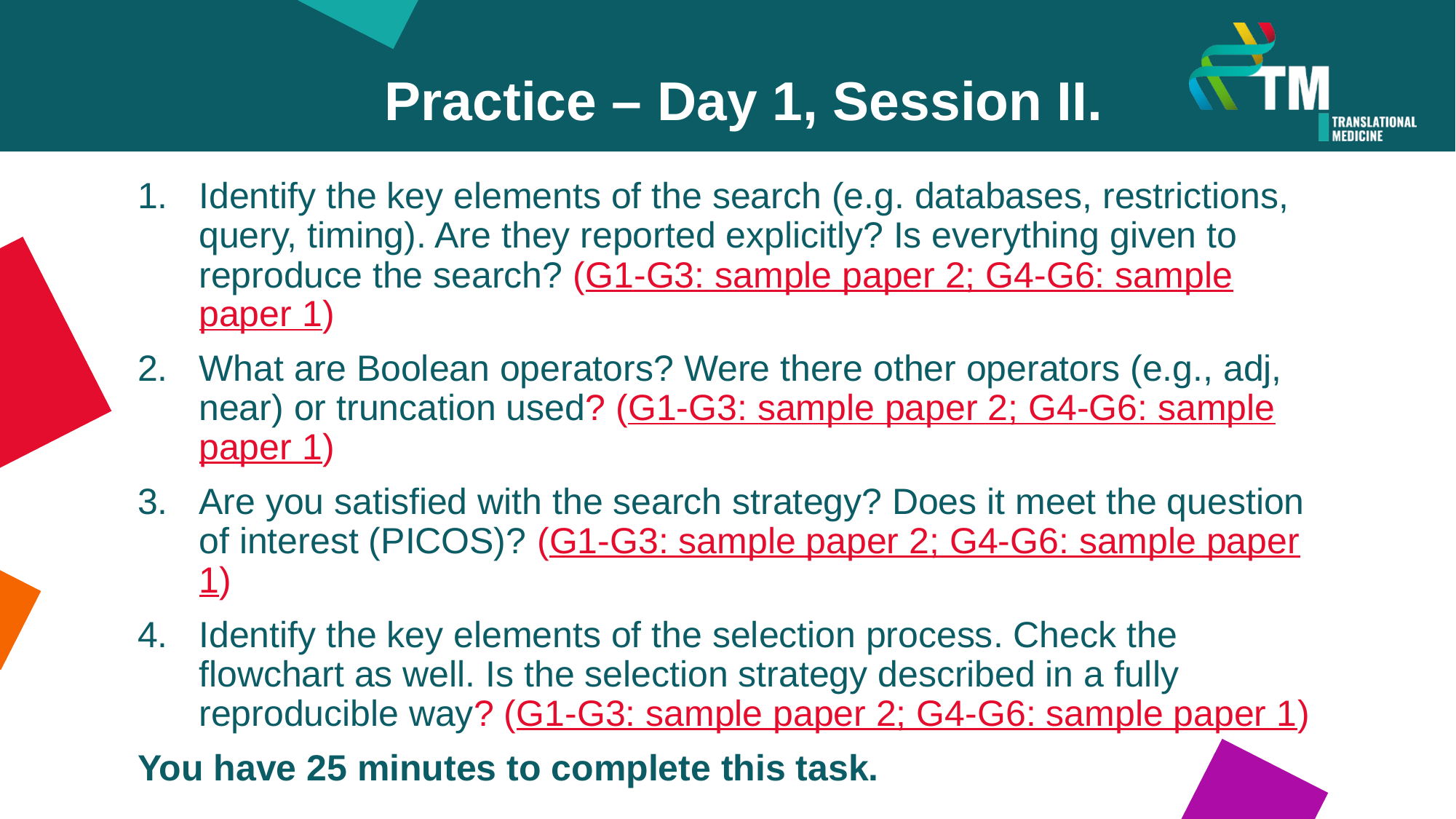

Practice – Day 1, Session II.
Identify the key elements of the search (e.g. databases, restrictions, query, timing). Are they reported explicitly? Is everything given to reproduce the search? (G1-G3: sample paper 2; G4-G6: sample paper 1)
What are Boolean operators? Were there other operators (e.g., adj, near) or truncation used? (G1-G3: sample paper 2; G4-G6: sample paper 1)
Are you satisfied with the search strategy? Does it meet the question of interest (PICOS)? (G1-G3: sample paper 2; G4-G6: sample paper 1)
Identify the key elements of the selection process. Check the flowchart as well. Is the selection strategy described in a fully reproducible way? (G1-G3: sample paper 2; G4-G6: sample paper 1)
You have 25 minutes to complete this task.